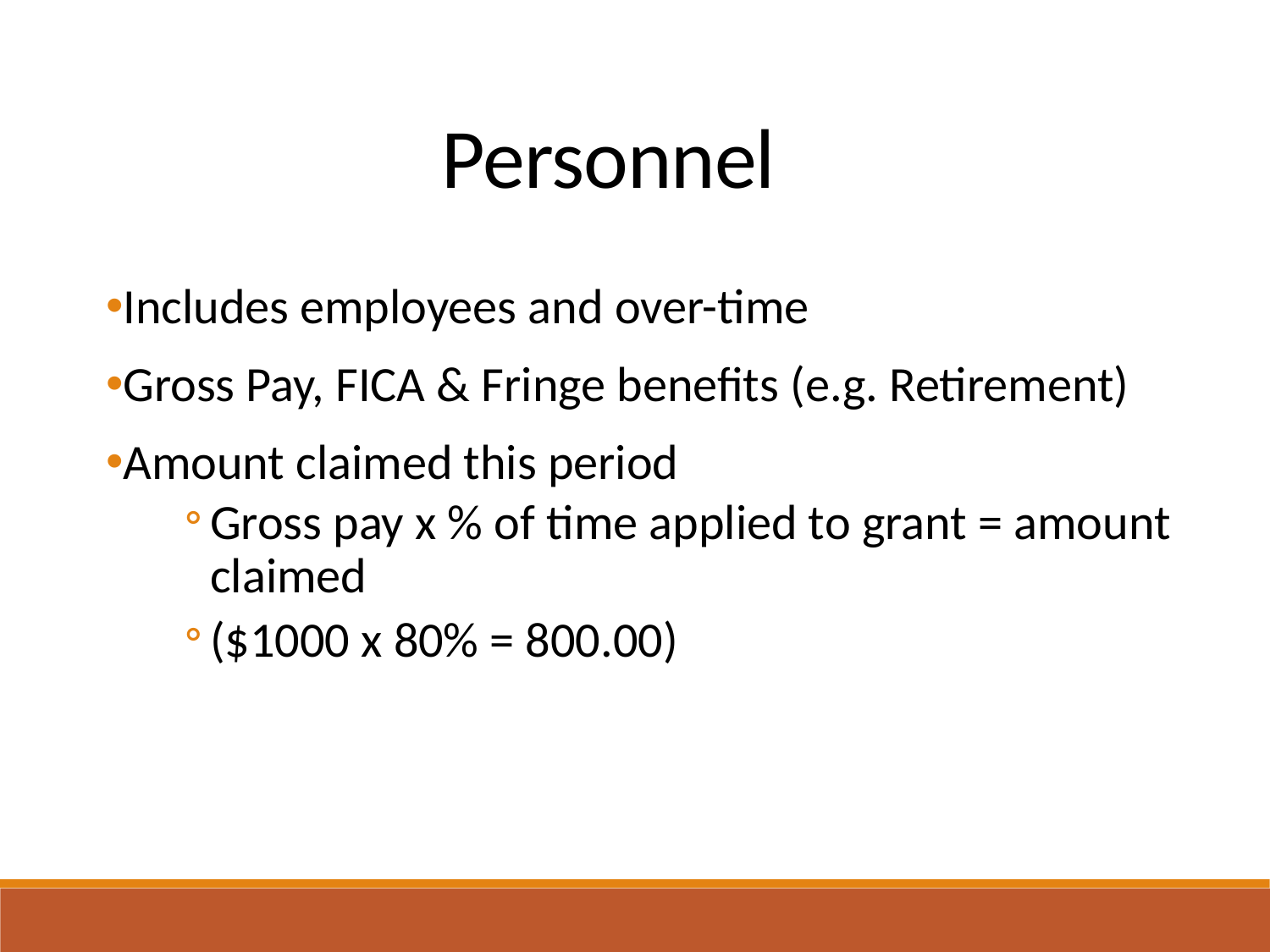

Personnel
Includes employees and over-time
Gross Pay, FICA & Fringe benefits (e.g. Retirement)
Amount claimed this period
Gross pay x % of time applied to grant = amount claimed
($1000 x 80% = 800.00)